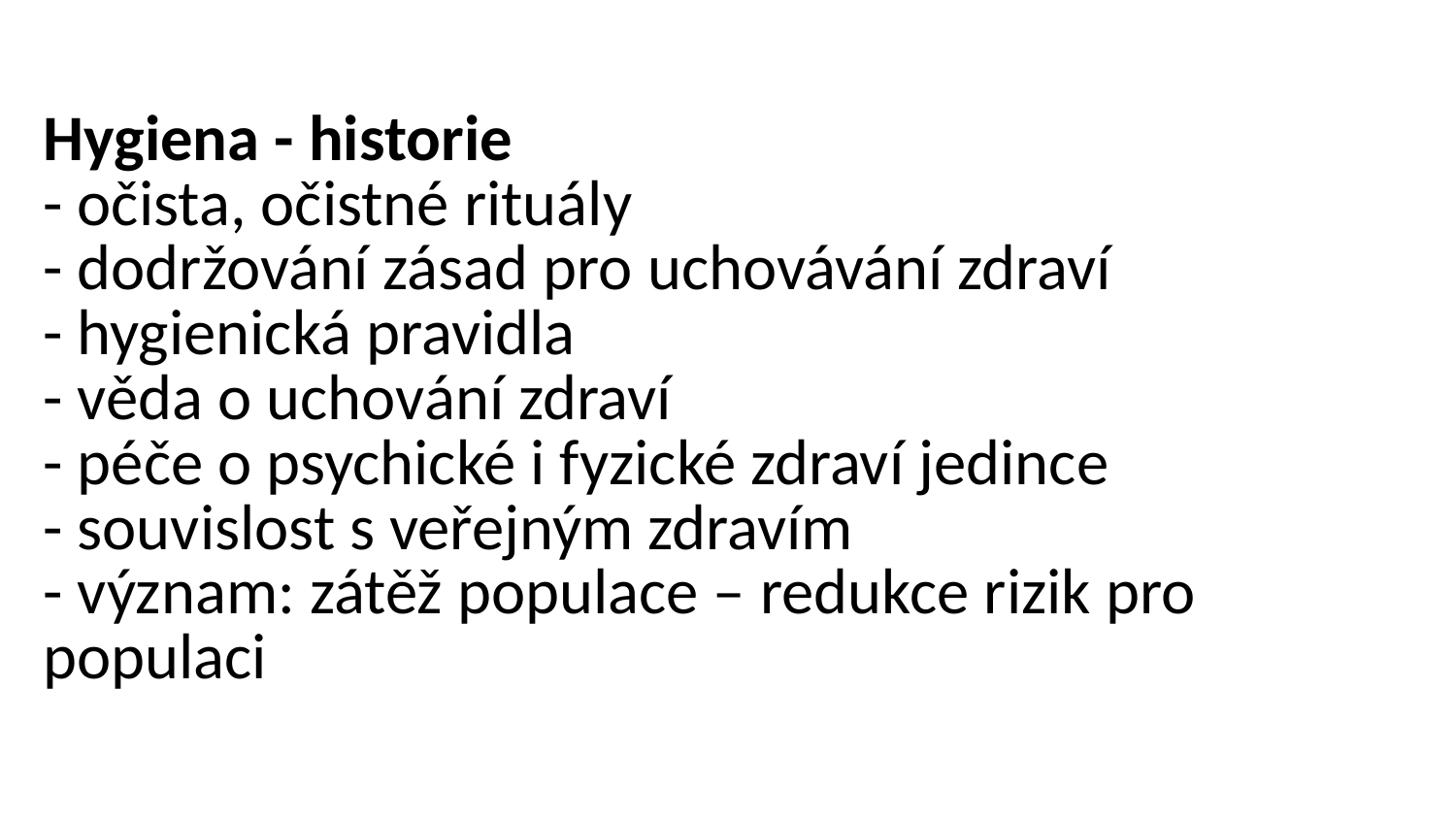

# Hygiena - historie - očista, očistné rituály - dodržování zásad pro uchovávání zdraví - hygienická pravidla - věda o uchování zdraví - péče o psychické i fyzické zdraví jedince - souvislost s veřejným zdravím - význam: zátěž populace – redukce rizik pro populaci